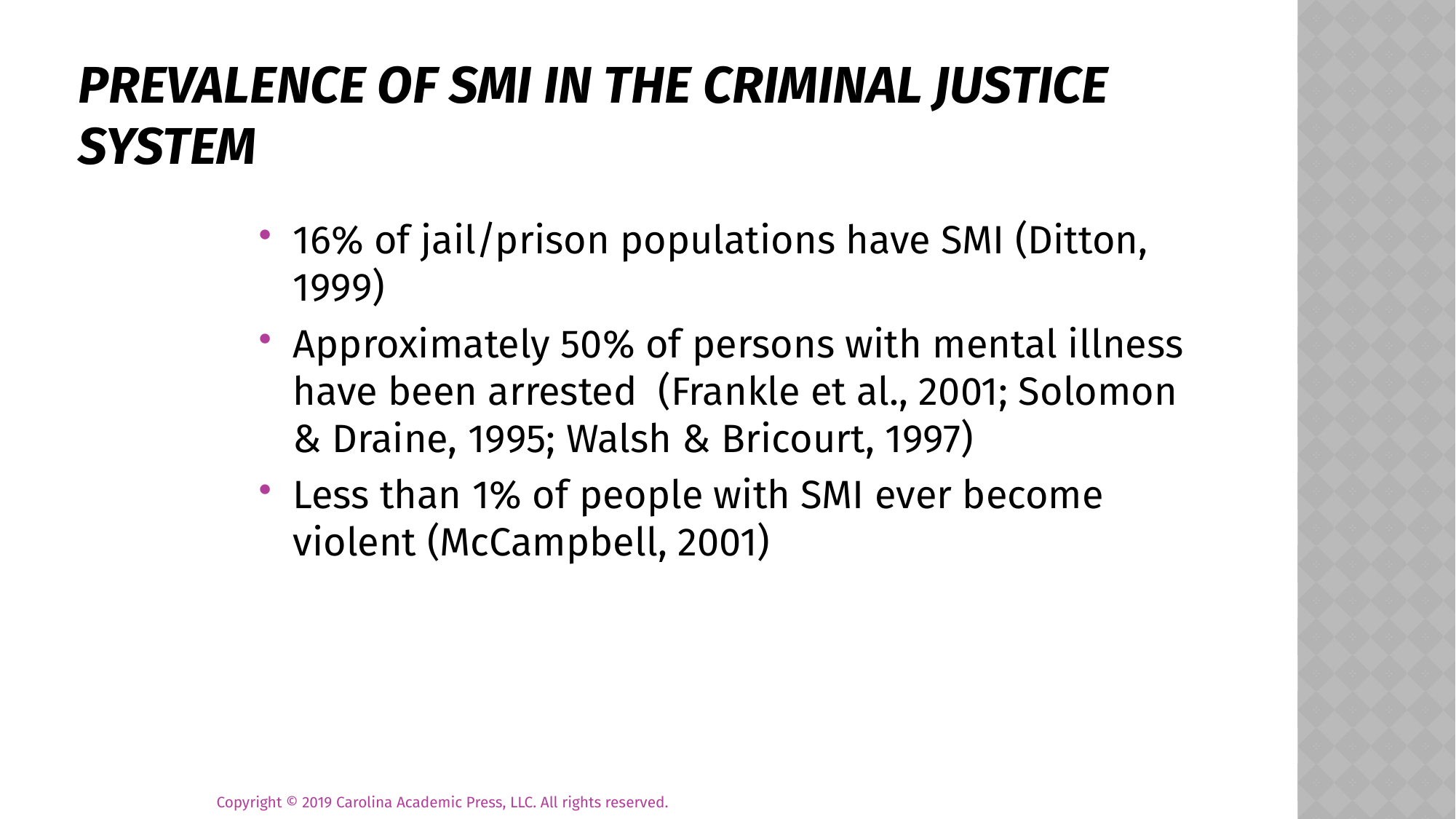

# Prevalence of SMI in the Criminal Justice System
16% of jail/prison populations have SMI (Ditton, 1999)
Approximately 50% of persons with mental illness have been arrested  (Frankle et al., 2001; Solomon & Draine, 1995; Walsh & Bricourt, 1997)
Less than 1% of people with SMI ever become violent (McCampbell, 2001)
Copyright © 2019 Carolina Academic Press, LLC. All rights reserved.